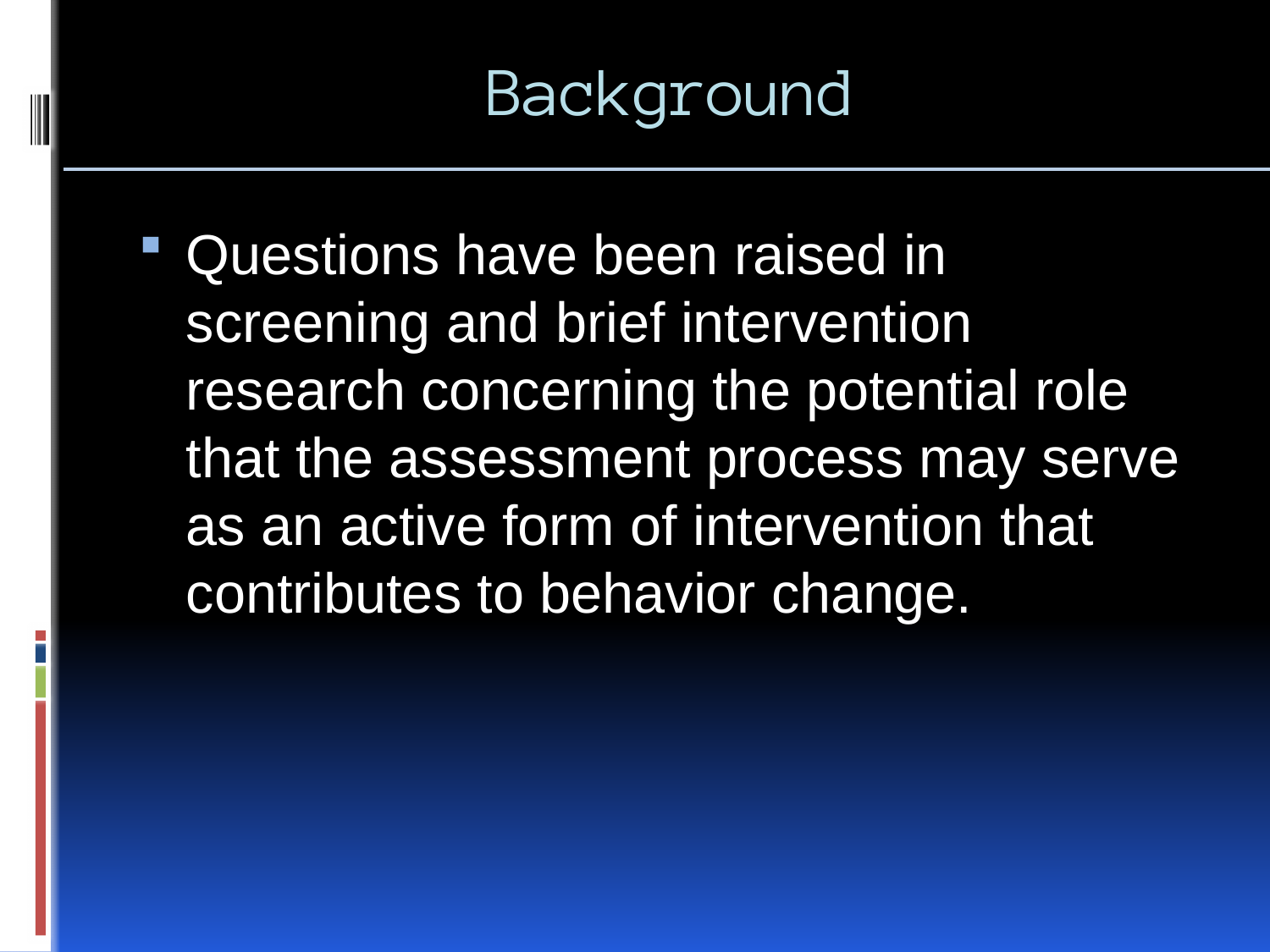

# Background
Questions have been raised in screening and brief intervention research concerning the potential role that the assessment process may serve as an active form of intervention that contributes to behavior change.